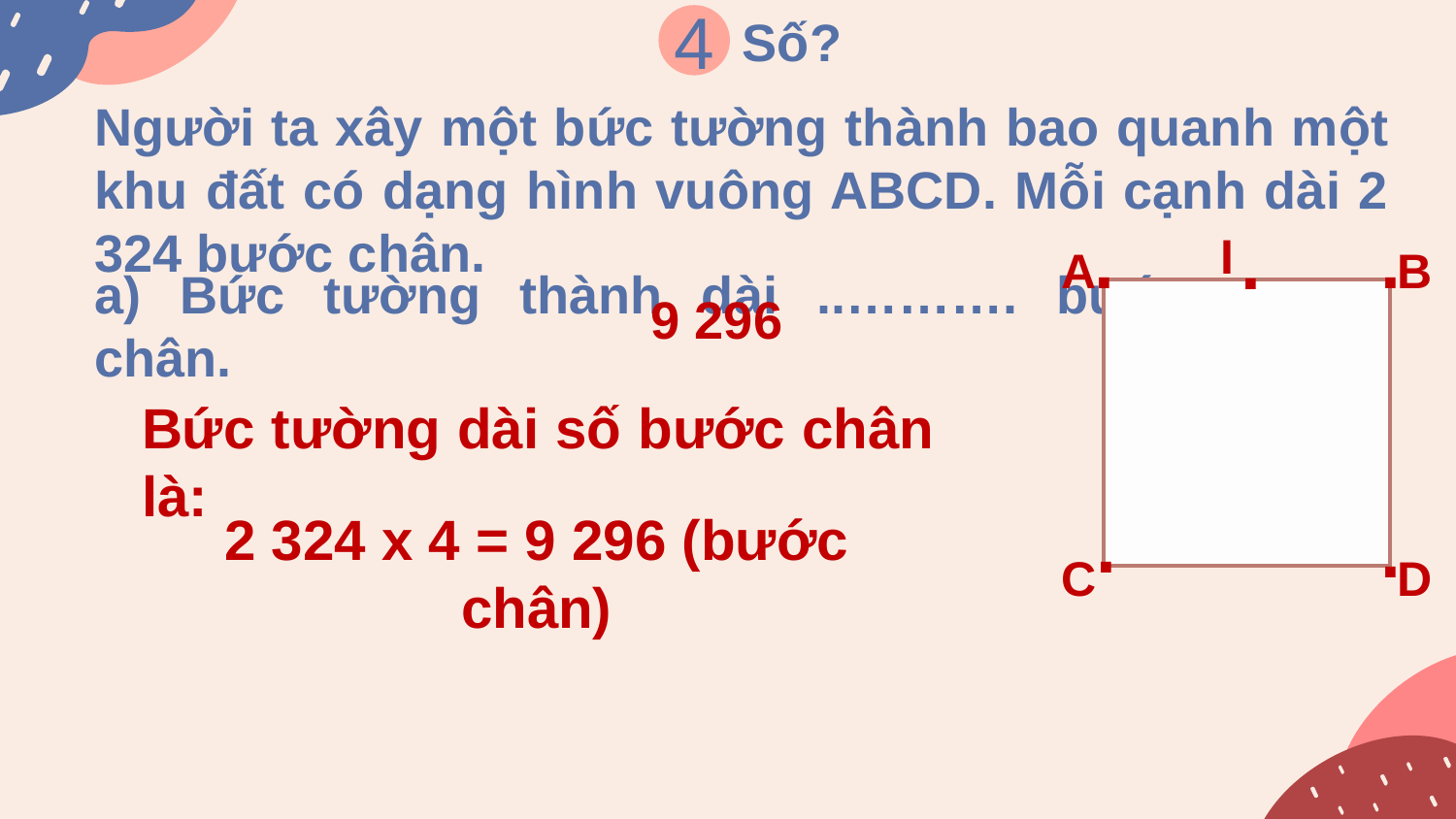

4
Số?
Người ta xây một bức tường thành bao quanh một khu đất có dạng hình vuông ABCD. Mỗi cạnh dài 2 324 bước chân.
I
B
A
.
.
.

.
.
D
C
a) Bức tường thành dài ..………. bước chân.
9 296
Bức tường dài số bước chân là:
2 324 x 4 = 9 296 (bước chân)